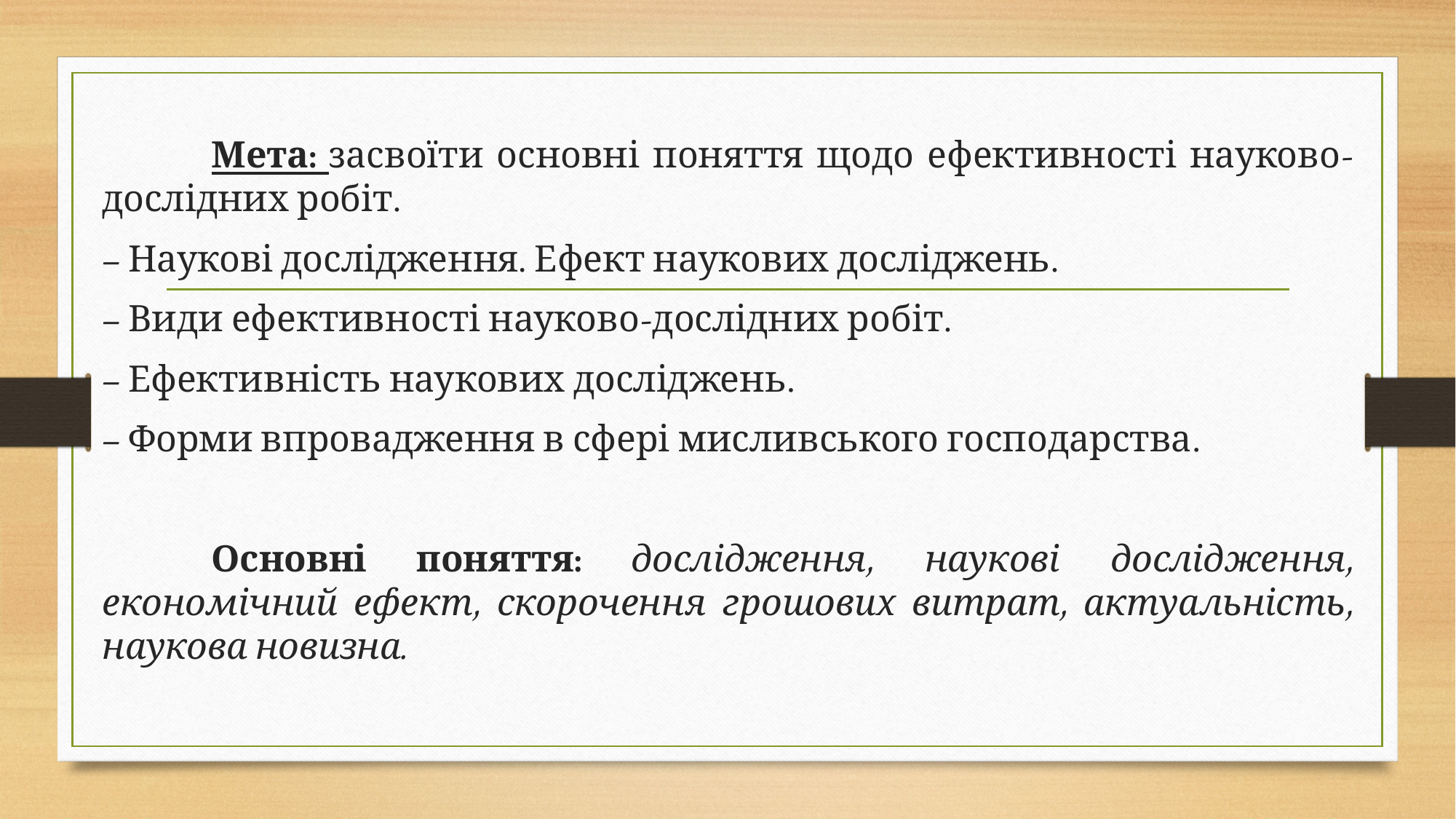

Мета: засвоїти основні поняття щодо ефективності науково-дослідних робіт.
– Наукові дослідження. Ефект наукових досліджень.
– Види ефективності науково-дослідних робіт.
– Ефективність наукових досліджень.
– Форми впровадження в сфері мисливського господарства.

	Основні поняття: дослідження, наукові дослідження, економічний ефект, скорочення грошових витрат, актуальність, наукова новизна.